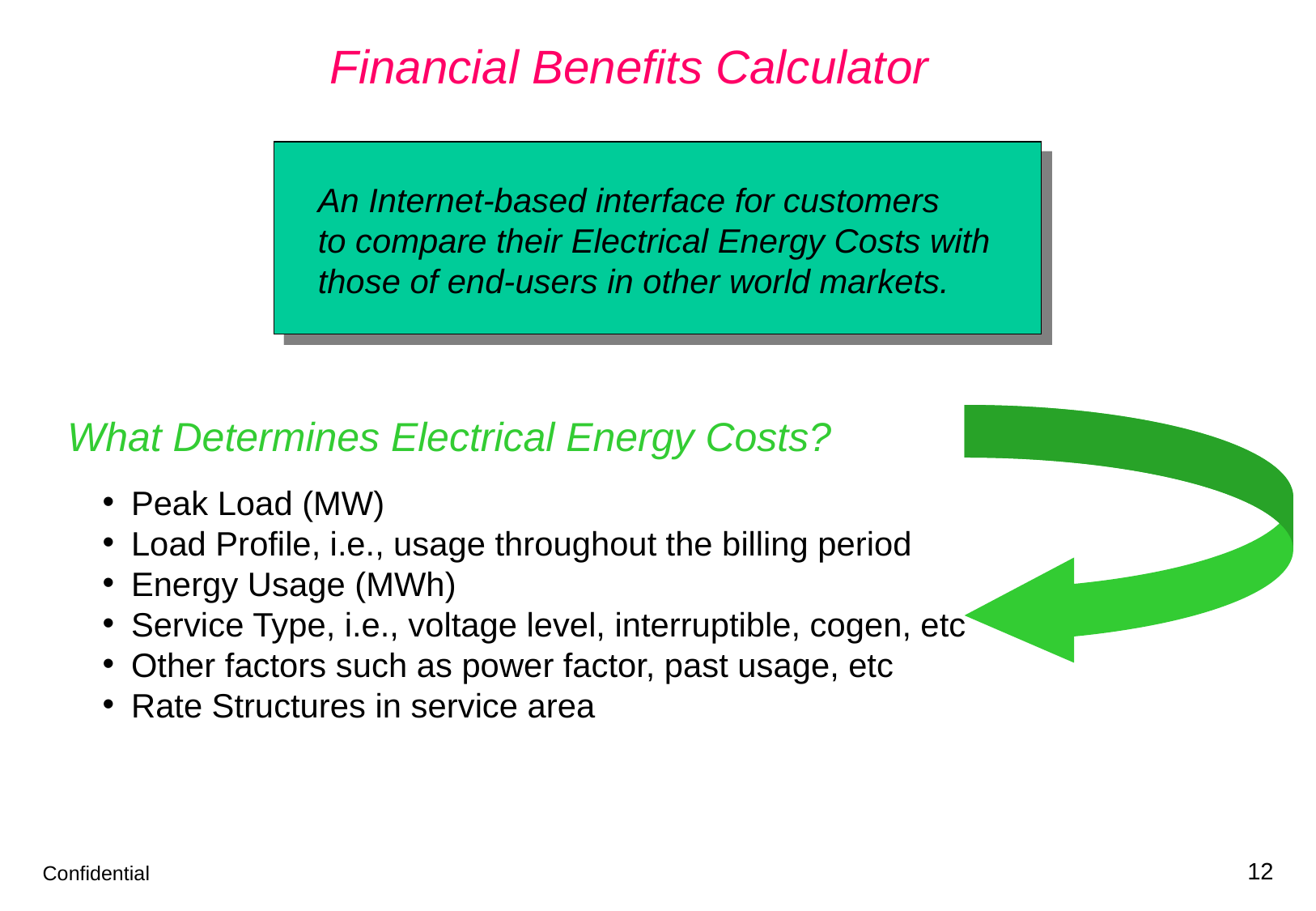

Financial Benefits Calculator

An Internet-based interface for customers
to compare their Electrical Energy Costs with
those of end-users in other world markets.
What Determines Electrical Energy Costs?

Peak Load (MW)
Load Profile, i.e., usage throughout the billing period
Energy Usage (MWh)
Service Type, i.e., voltage level, interruptible, cogen, etc
Other factors such as power factor, past usage, etc
Rate Structures in service area
12